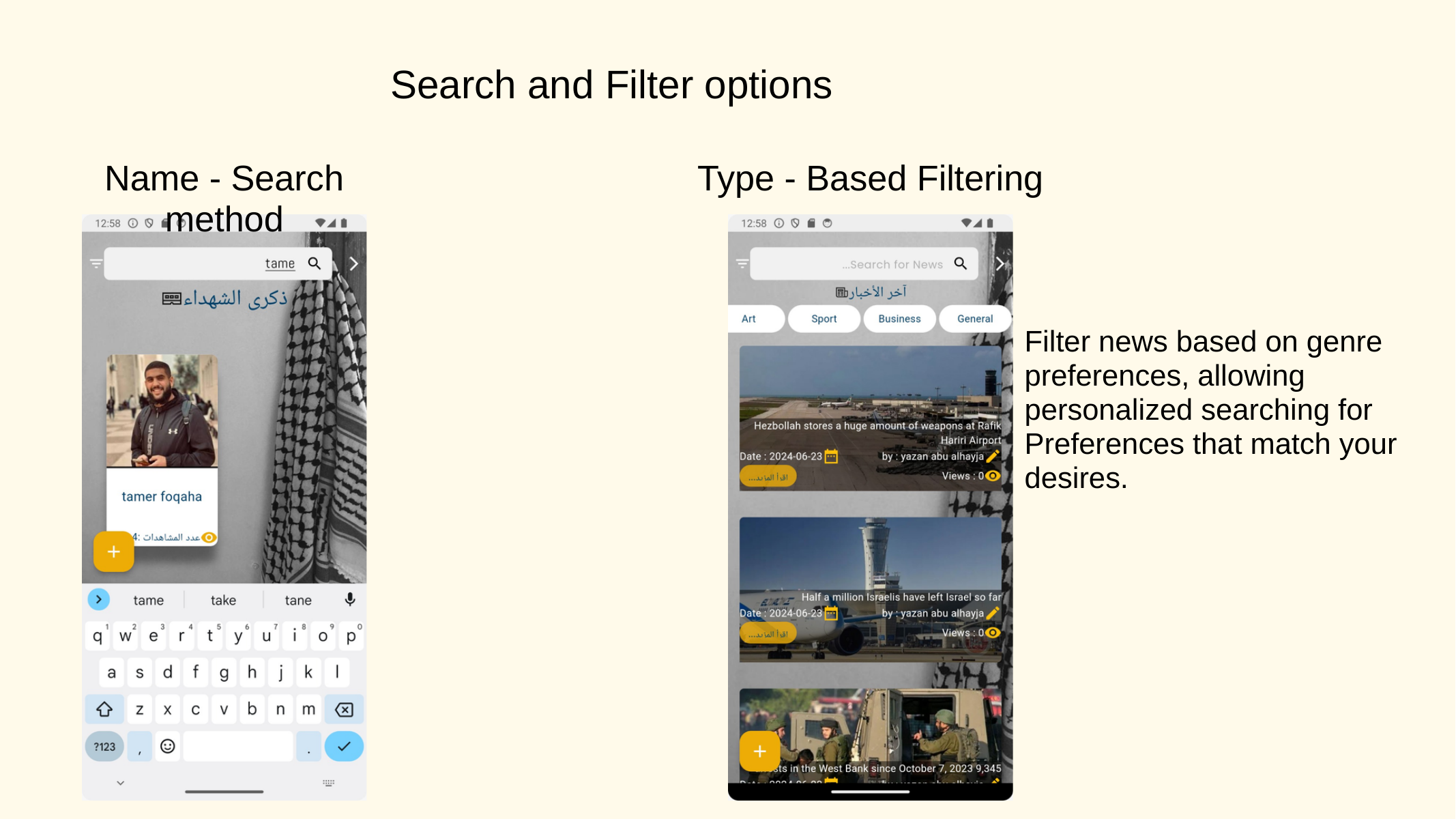

Search and Filter options
Name - Search method
Type - Based Filtering

Filter news based on genre preferences, allowing personalized searching for
Preferences that match your desires.